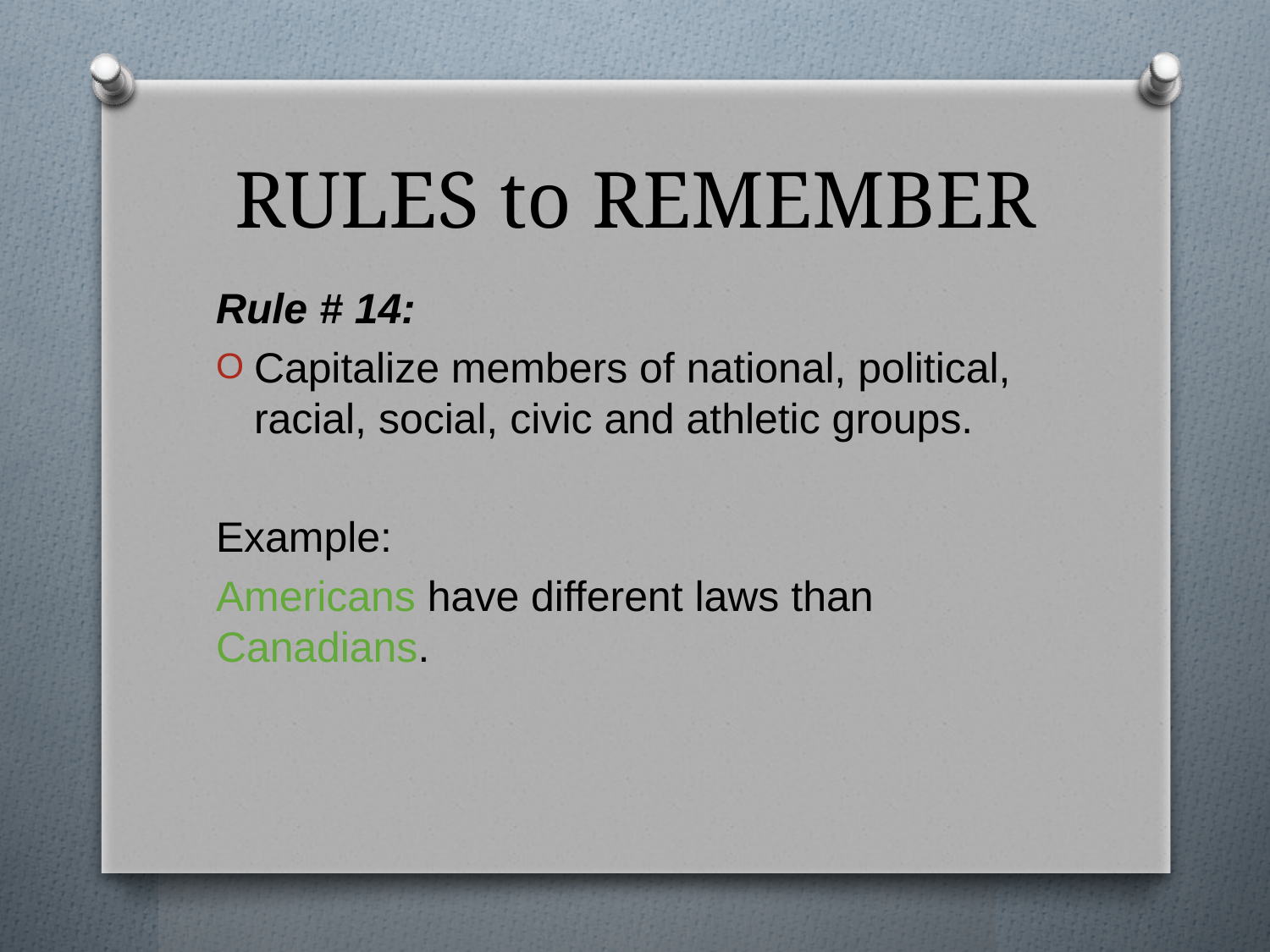

# RULES to REMEMBER
Rule # 14:
Capitalize members of national, political, racial, social, civic and athletic groups.

Example:
Americans have different laws than Canadians.